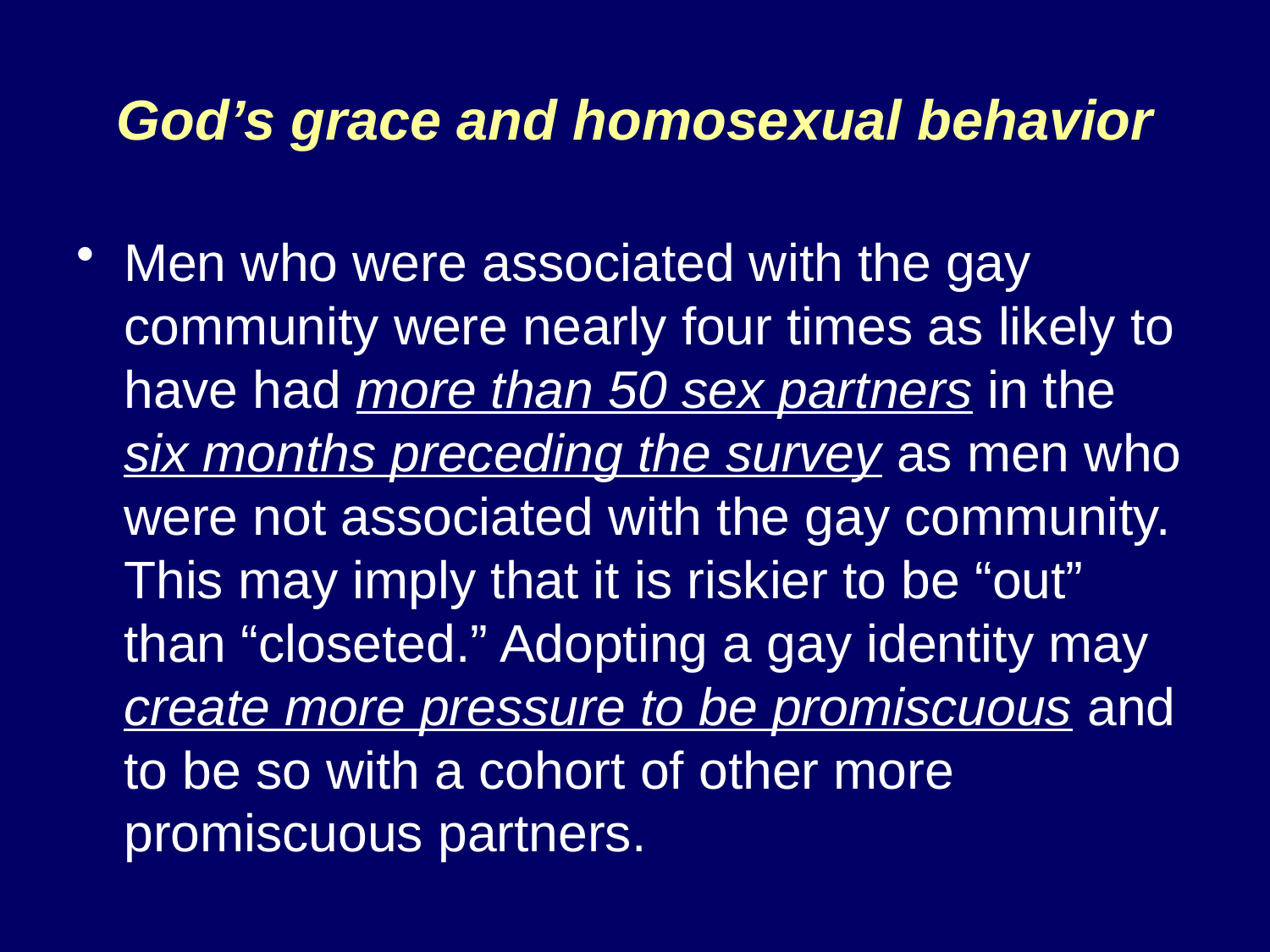

God’s grace and homosexual behavior
Men who were associated with the gay community were nearly four times as likely to have had more than 50 sex partners in the six months preceding the survey as men who were not associated with the gay community. This may imply that it is riskier to be “out” than “closeted.” Adopting a gay identity may create more pressure to be promiscuous and to be so with a cohort of other more promiscuous partners.